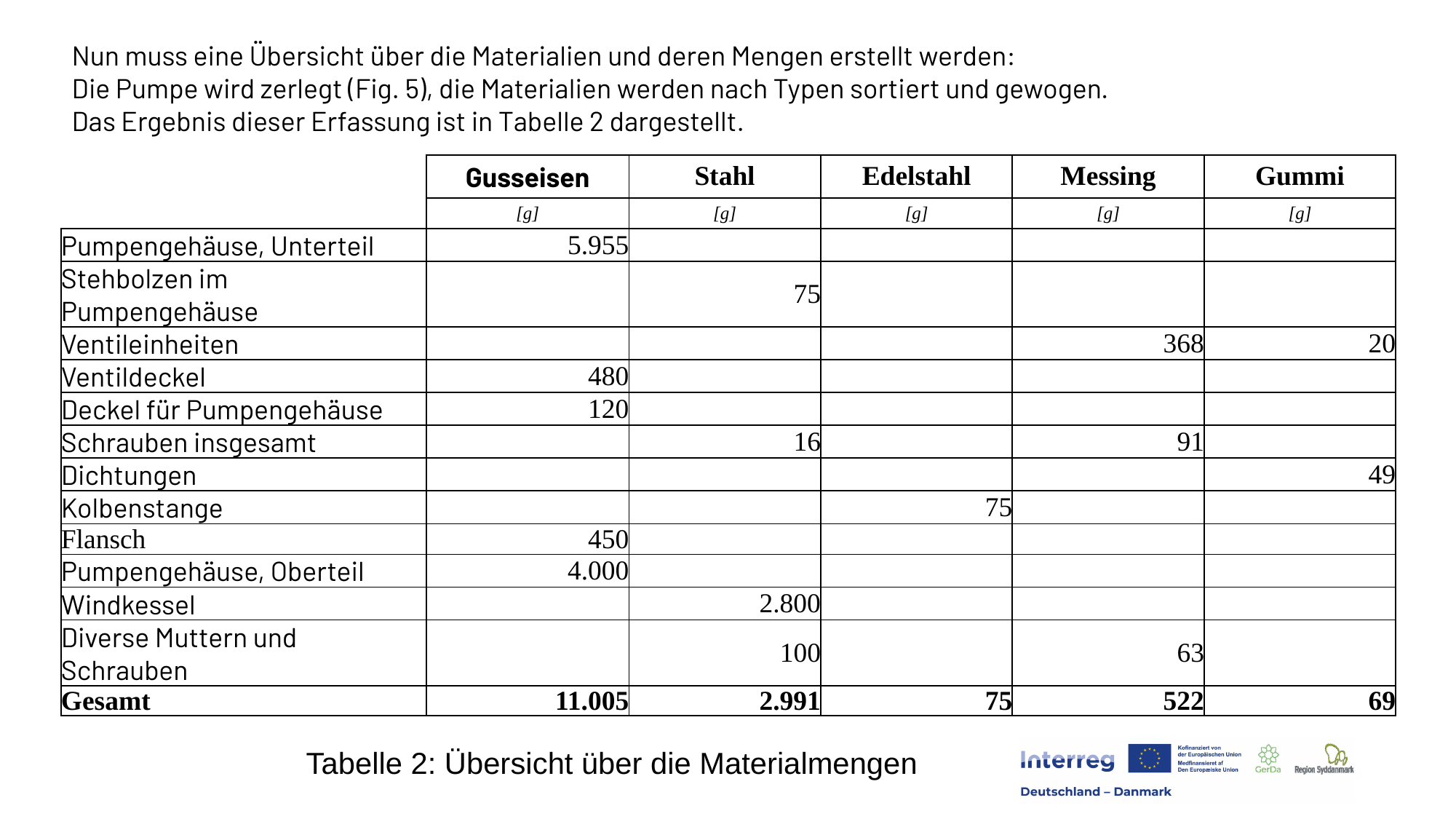

Nun muss eine Übersicht über die Materialien und deren Mengen erstellt werden:
Die Pumpe wird zerlegt (Fig. 5), die Materialien werden nach Typen sortiert und gewogen.
Das Ergebnis dieser Erfassung ist in Tabelle 2 dargestellt.
|  | Gusseisen | Stahl | Edelstahl | Messing | Gummi |
| --- | --- | --- | --- | --- | --- |
|  | [g] | [g] | [g] | [g] | [g] |
| Pumpengehäuse, Unterteil | 5.955 |  |  |  |  |
| Stehbolzen im Pumpengehäuse |  | 75 |  |  |  |
| Ventileinheiten |  |  |  | 368 | 20 |
| Ventildeckel | 480 |  |  |  |  |
| Deckel für Pumpengehäuse | 120 |  |  |  |  |
| Schrauben insgesamt |  | 16 |  | 91 |  |
| Dichtungen |  |  |  |  | 49 |
| Kolbenstange |  |  | 75 |  |  |
| Flansch | 450 |  |  |  |  |
| Pumpengehäuse, Oberteil | 4.000 |  |  |  |  |
| Windkessel |  | 2.800 |  |  |  |
| Diverse Muttern und Schrauben |  | 100 |  | 63 |  |
| Gesamt | 11.005 | 2.991 | 75 | 522 | 69 |
Tabelle 2: Übersicht über die Materialmengen